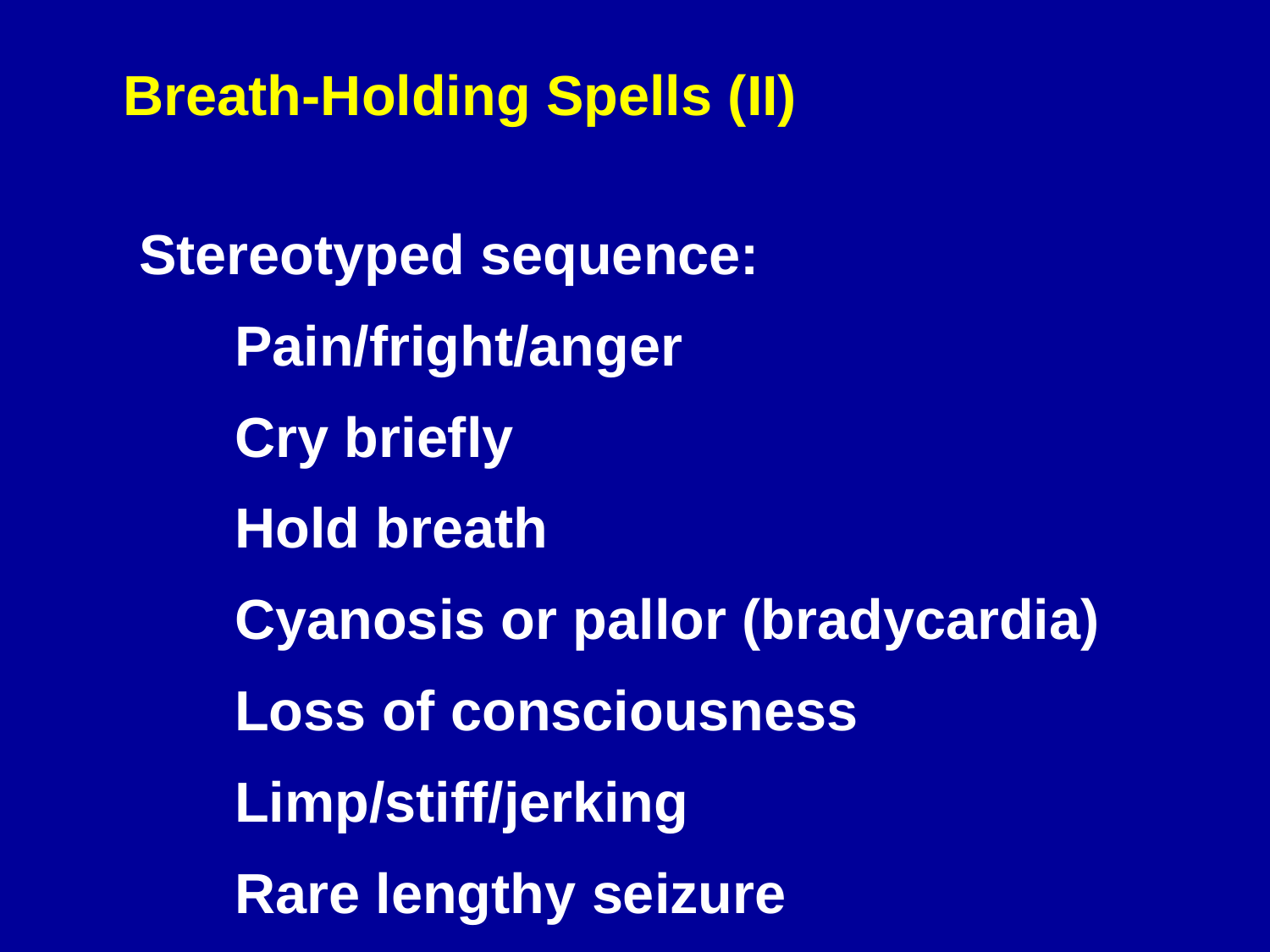

Breath-Holding Spells (II)

  Stereotyped sequence:
  	Pain/fright/anger
  	Cry briefly
  	Hold breath
  	Cyanosis or pallor (bradycardia)
  	Loss of consciousness
 	Limp/stiff/jerking
  	Rare lengthy seizure